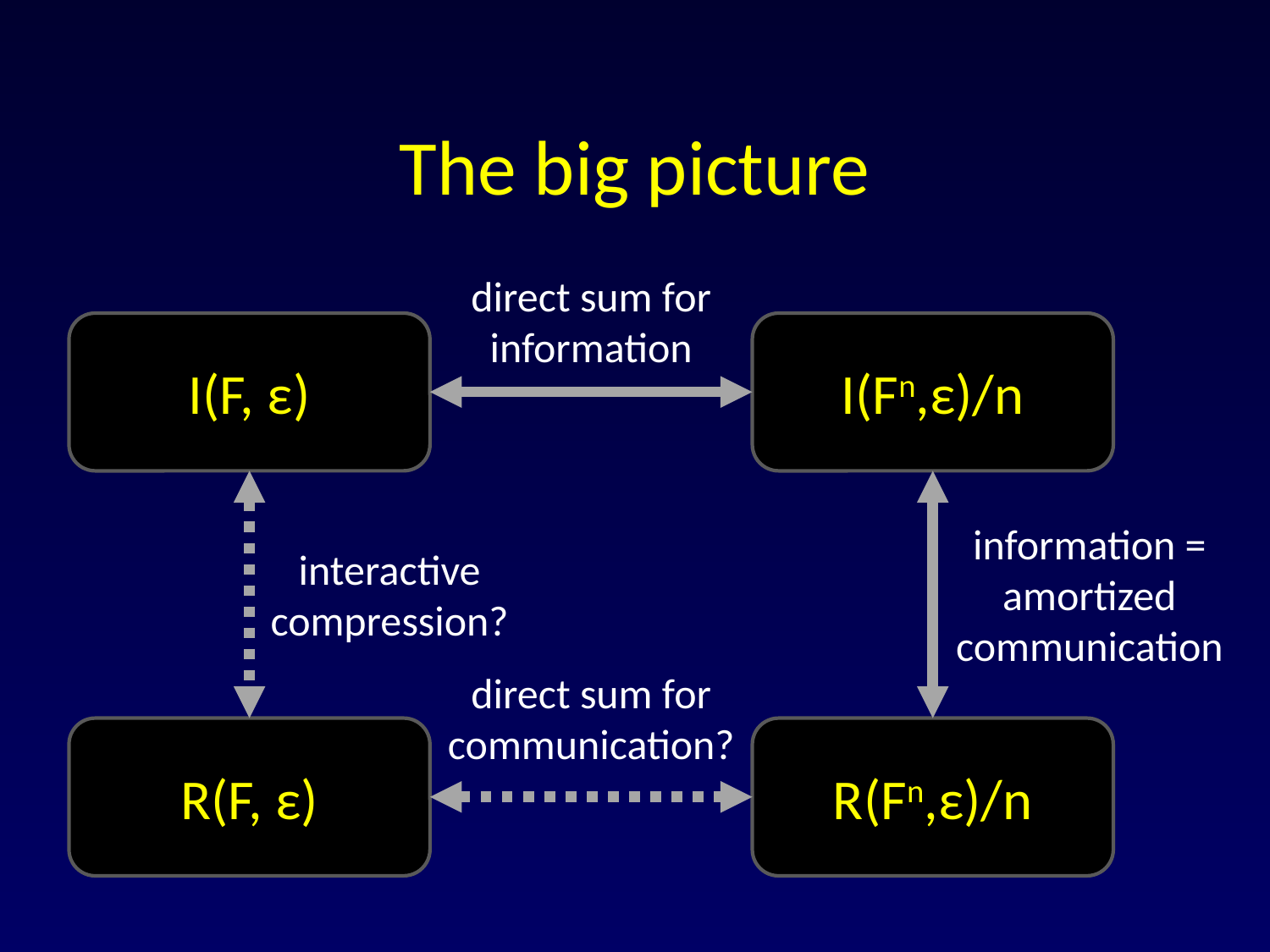

# The big picture
direct sum for information
I(Fn,ε)/n
I(F, ε)
information = amortized communication
interactive compression?
direct sum for communication?
R(Fn,ε)/n
R(F, ε)